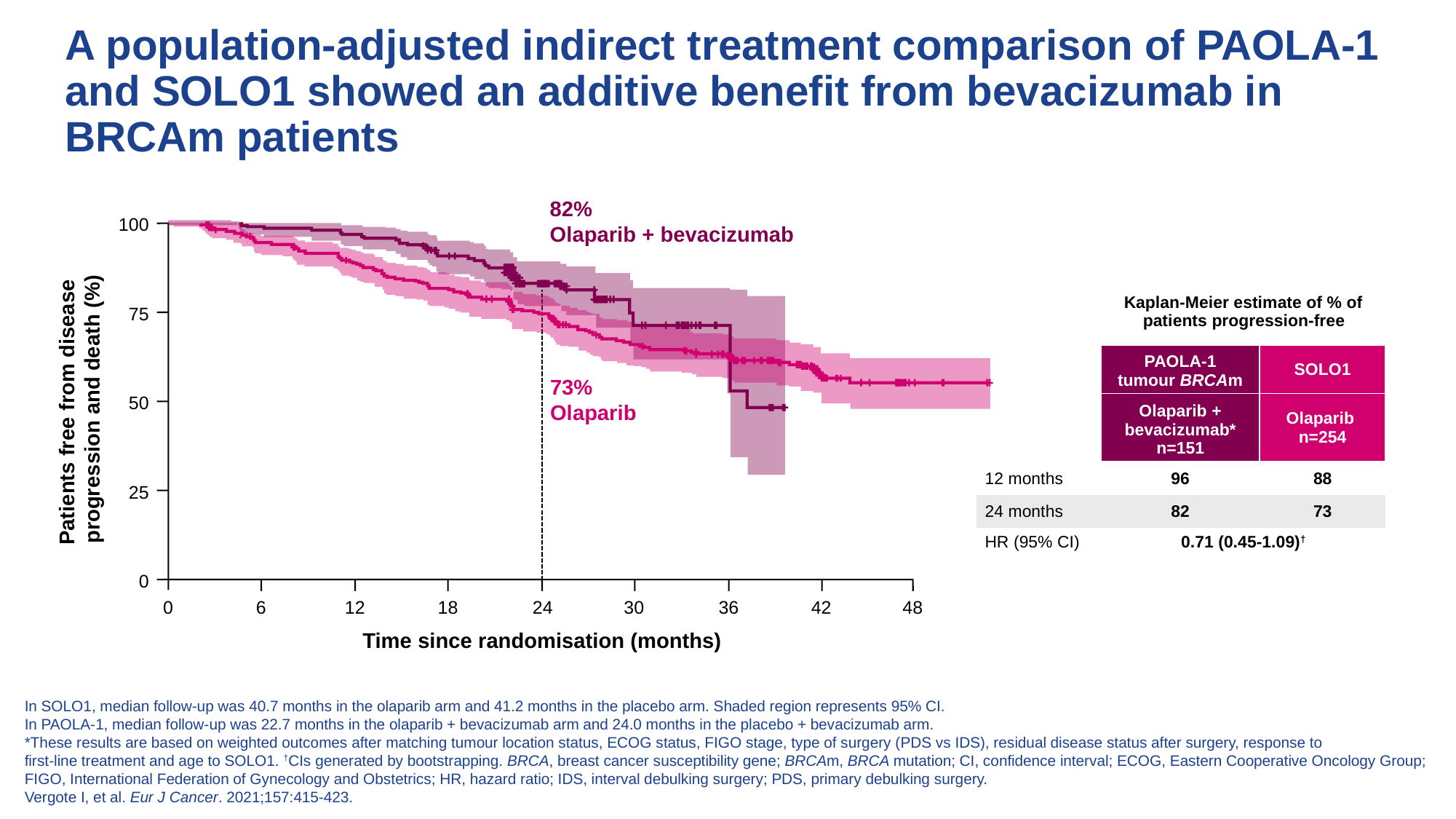

A population-adjusted indirect treatment comparison of PAOLA-1 and SOLO1 showed an additive benefit from bevacizumab in BRCAm patients
82%
Olaparib + bevacizumab
100

|  | Kaplan-Meier estimate of % of patients progression-free |  |
| --- | --- | --- |
|  | PAOLA-1 tumour BRCAm | SOLO1 |
|  | Olaparib + bevacizumab\* n=151 | Olaparib n=254 |
| 12 months | 96 | 88 |
| 24 months | 82 | 73 |
| HR (95% CI) | 0.71 (0.45-1.09)† |  |
75

73% Olaparib

Patients free from disease
progression and death (%)
50

25

0

0
6
12
18
24
30
36
42
48
Time since randomisation (months)
In SOLO1, median follow-up was 40.7 months in the olaparib arm and 41.2 months in the placebo arm. Shaded region represents 95% CI.
In PAOLA-1, median follow-up was 22.7 months in the olaparib + bevacizumab arm and 24.0 months in the placebo + bevacizumab arm.
*These results are based on weighted outcomes after matching tumour location status, ECOG status, FIGO stage, type of surgery (PDS vs IDS), residual disease status after surgery, response to
first-line treatment and age to SOLO1. †CIs generated by bootstrapping. BRCA, breast cancer susceptibility gene; BRCAm, BRCA mutation; CI, confidence interval; ECOG, Eastern Cooperative Oncology Group;
FIGO, International Federation of Gynecology and Obstetrics; HR, hazard ratio; IDS, interval debulking surgery; PDS, primary debulking surgery.
Vergote I, et al. Eur J Cancer. 2021;157:415-423.